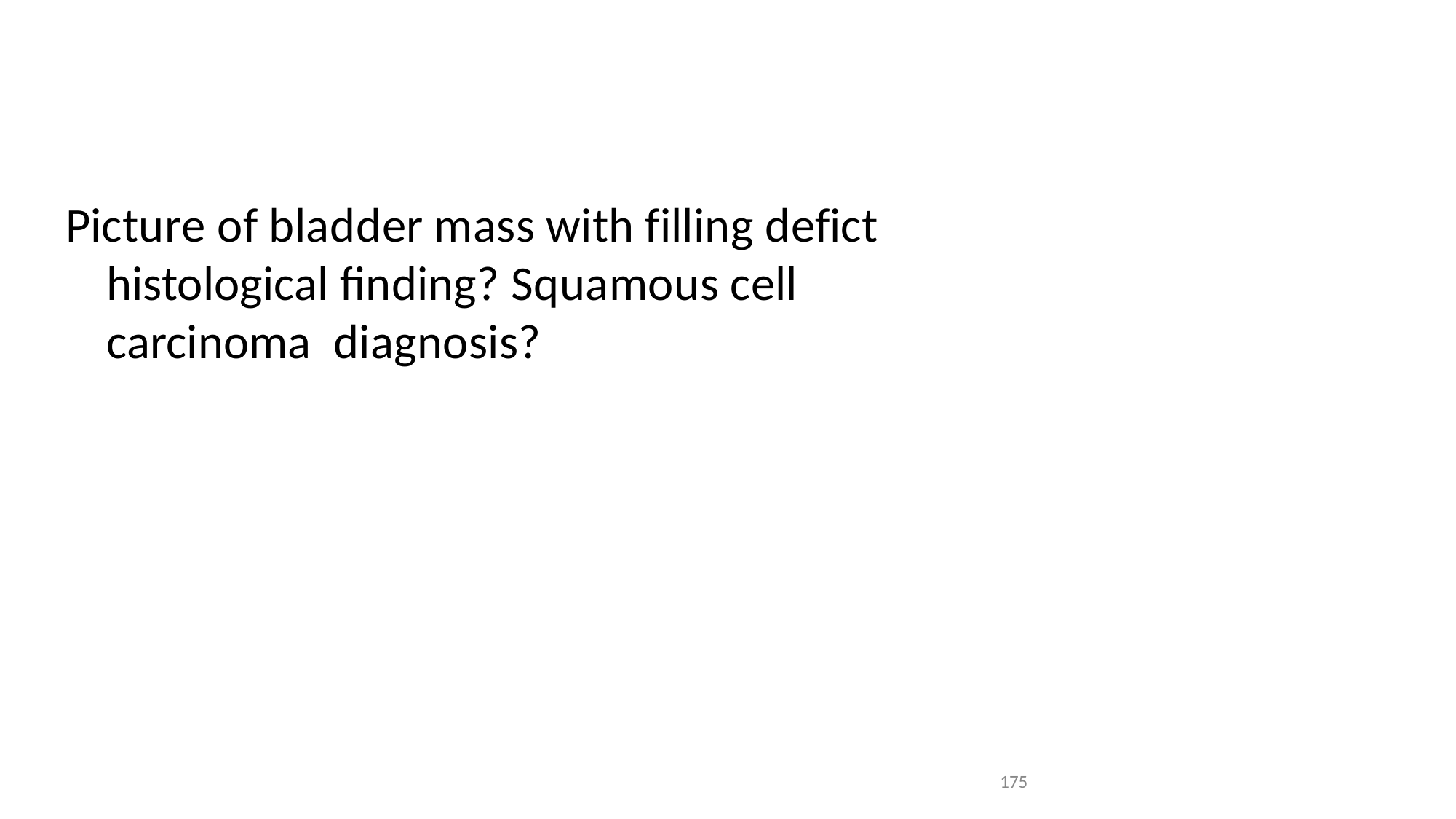

# Picture of bladder mass with filling defict  histological finding? Squamous cell carcinoma  diagnosis?
175